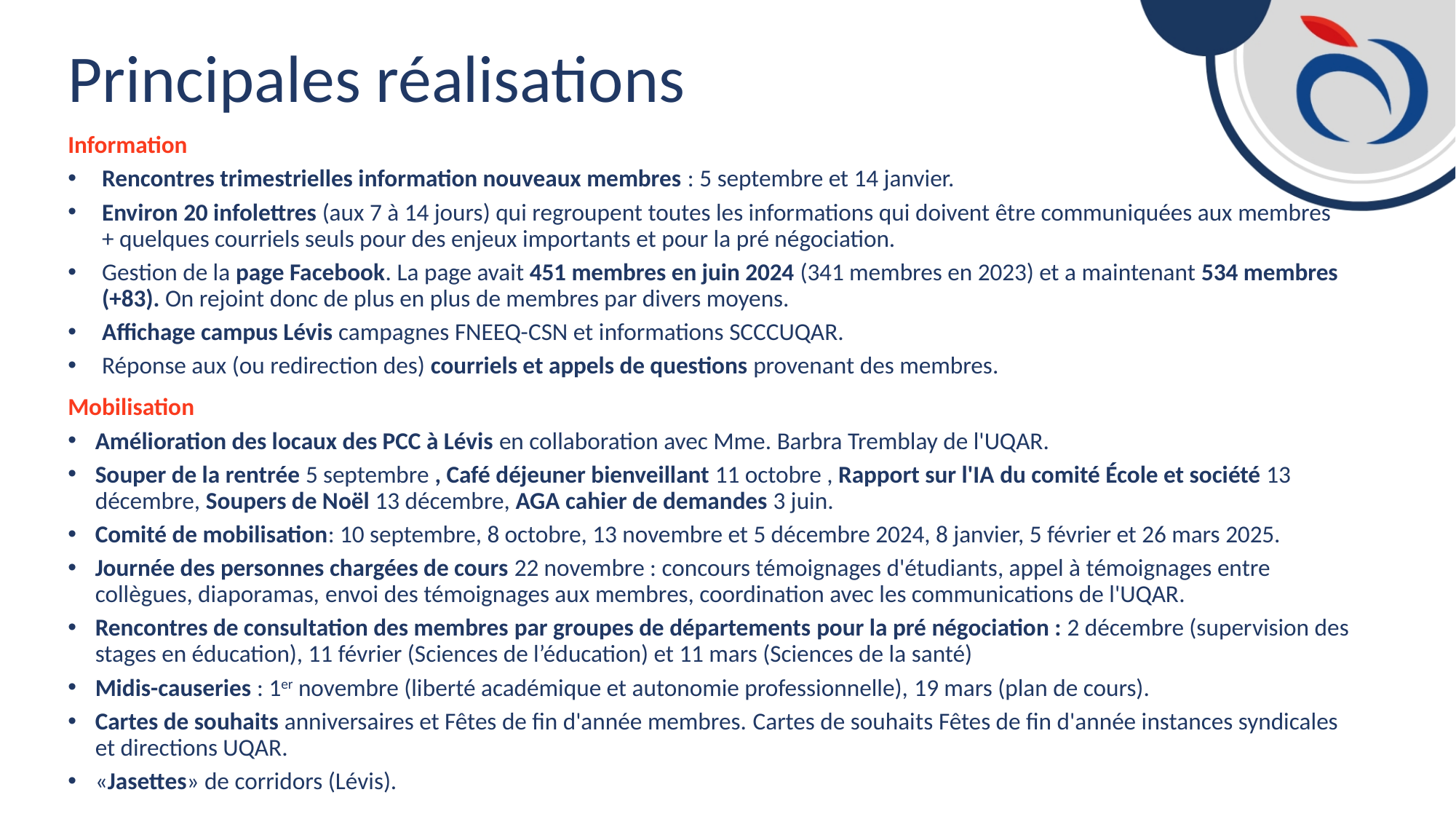

# Principales réalisations
Information
Rencontres trimestrielles information nouveaux membres : 5 septembre et 14 janvier.
Environ 20 infolettres (aux 7 à 14 jours) qui regroupent toutes les informations qui doivent être communiquées aux membres    + quelques courriels seuls pour des enjeux importants et pour la pré négociation.
Gestion de la page Facebook. La page avait 451 membres en juin 2024 (341 membres en 2023) et a maintenant 534 membres (+83). On rejoint donc de plus en plus de membres par divers moyens.
Affichage campus Lévis campagnes FNEEQ-CSN et informations SCCCUQAR.
Réponse aux (ou redirection des) courriels et appels de questions provenant des membres.
Mobilisation
Amélioration des locaux des PCC à Lévis en collaboration avec Mme. Barbra Tremblay de l'UQAR.
Souper de la rentrée 5 septembre , Café déjeuner bienveillant 11 octobre , Rapport sur l'IA du comité École et société 13 décembre, Soupers de Noël 13 décembre, AGA cahier de demandes 3 juin.
Comité de mobilisation: 10 septembre, 8 octobre, 13 novembre et 5 décembre 2024, 8 janvier, 5 février et 26 mars 2025.
Journée des personnes chargées de cours 22 novembre : concours témoignages d'étudiants, appel à témoignages entre collègues, diaporamas, envoi des témoignages aux membres, coordination avec les communications de l'UQAR.
Rencontres de consultation des membres par groupes de départements pour la pré négociation : 2 décembre (supervision des stages en éducation), 11 février (Sciences de l’éducation) et 11 mars (Sciences de la santé)
Midis-causeries : 1er novembre (liberté académique et autonomie professionnelle), 19 mars (plan de cours).
Cartes de souhaits anniversaires et Fêtes de fin d'année membres. Cartes de souhaits Fêtes de fin d'année instances syndicales et directions UQAR.
«Jasettes» de corridors (Lévis).